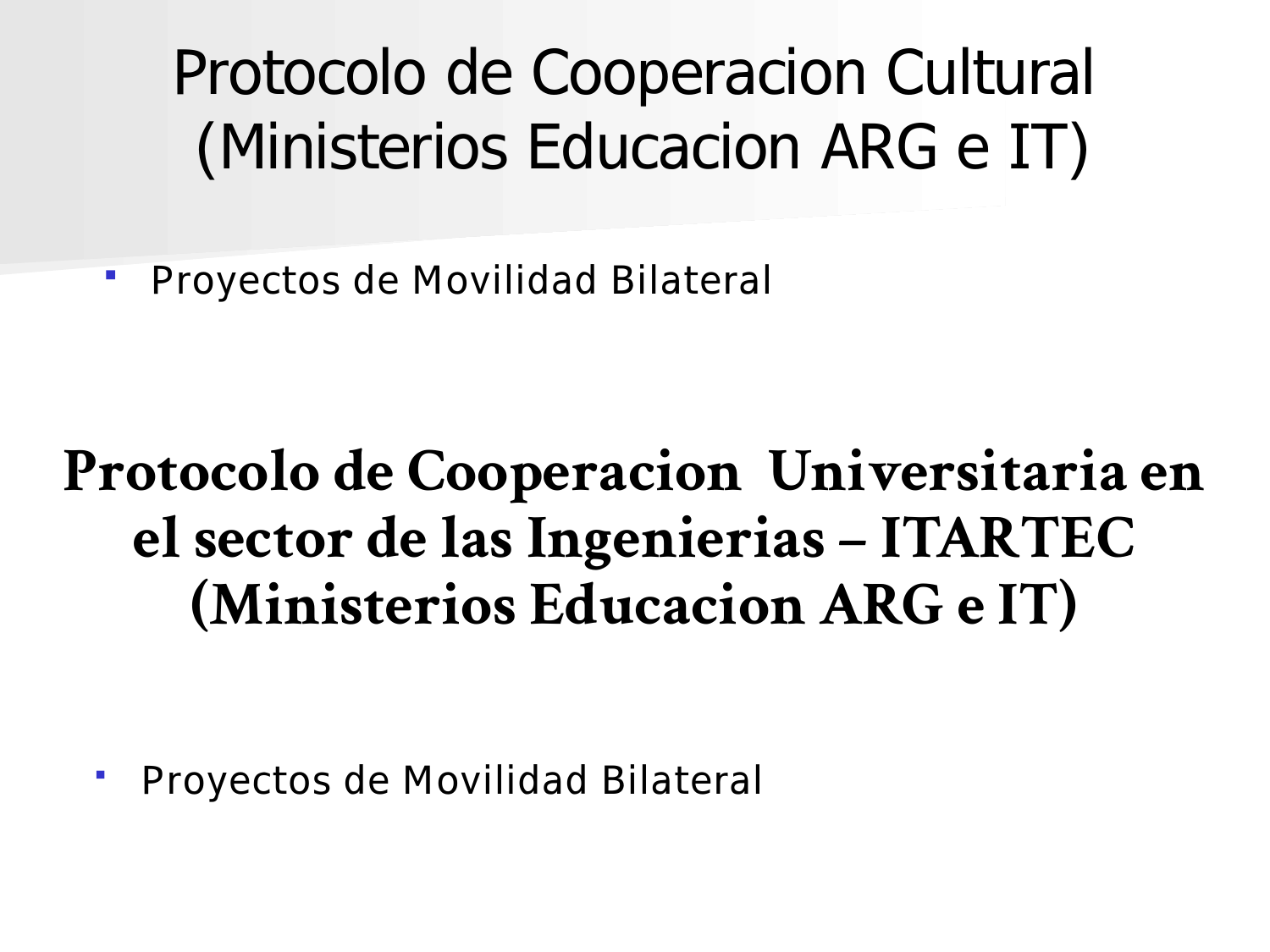

# Protocolo de Cooperacion Cultural (Ministerios Educacion ARG e IT)
Proyectos de Movilidad Bilateral

Protocolo de Cooperacion  Universitaria en el sector de las Ingenierias – ITARTEC (Ministerios Educacion ARG e IT)
Proyectos de Movilidad Bilateral